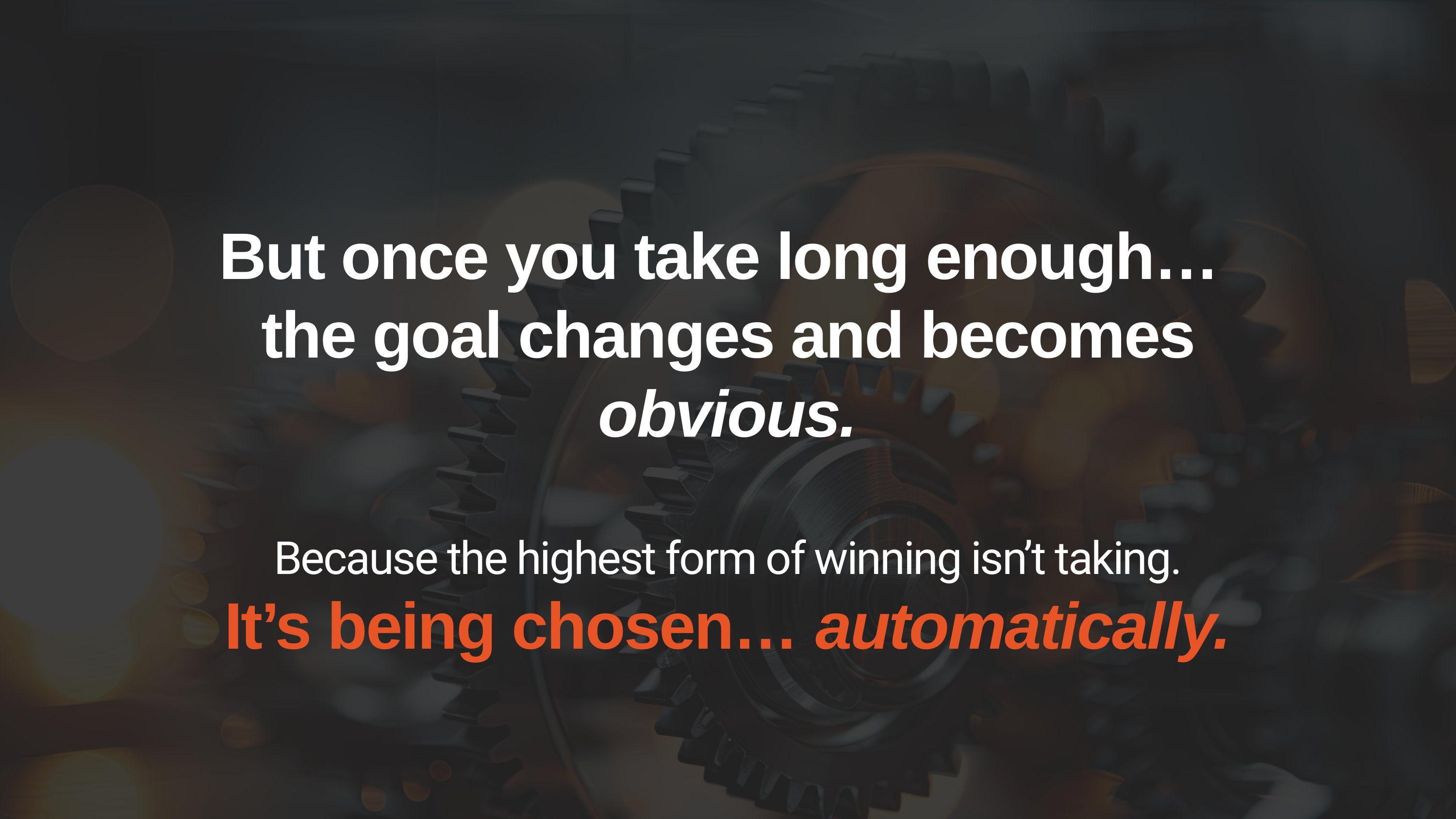

But once you take long enough…
the goal changes and becomes obvious.

Because the highest form of winning isn’t taking.
It’s being chosen… automatically.